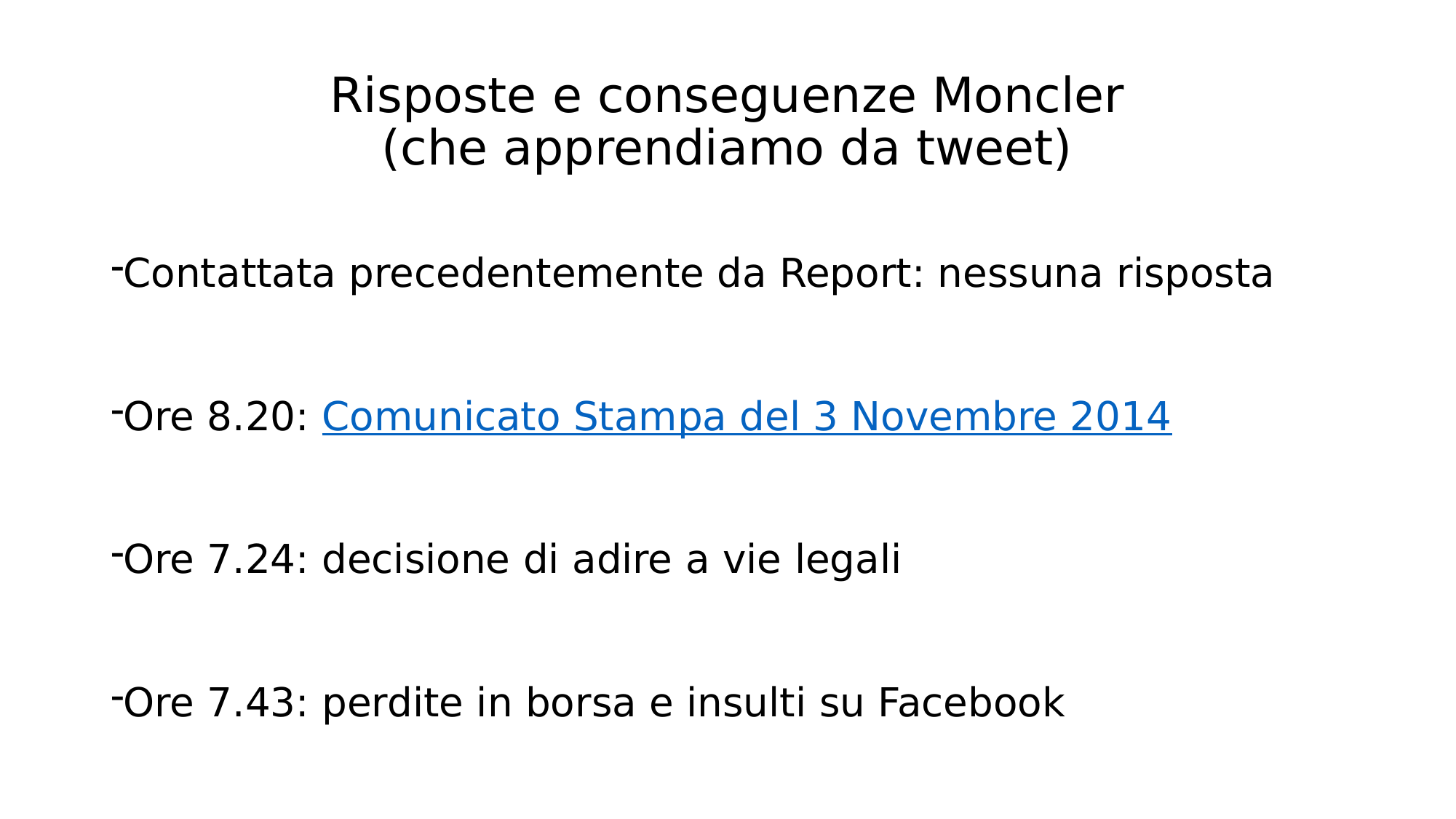

# Risposte e conseguenze Moncler (che apprendiamo da tweet)
Contattata precedentemente da Report: nessuna risposta

Ore 8.20: Comunicato Stampa del 3 Novembre 2014

Ore 7.24: decisione di adire a vie legali

Ore 7.43: perdite in borsa e insulti su Facebook